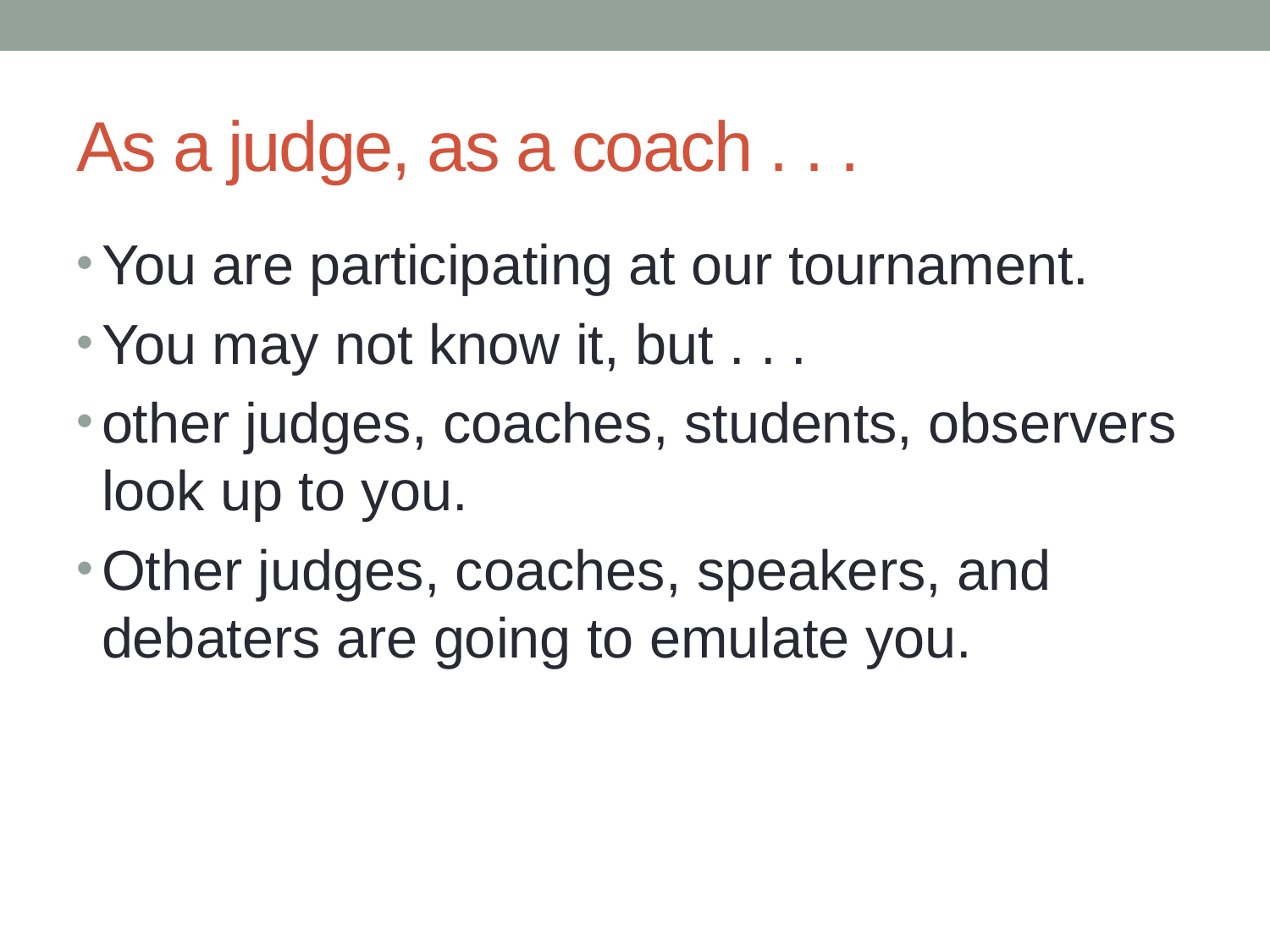

# As a judge, as a coach . . .
You are participating at our tournament.
You may not know it, but . . .
other judges, coaches, students, observers look up to you.
Other judges, coaches, speakers, and debaters are going to emulate you.